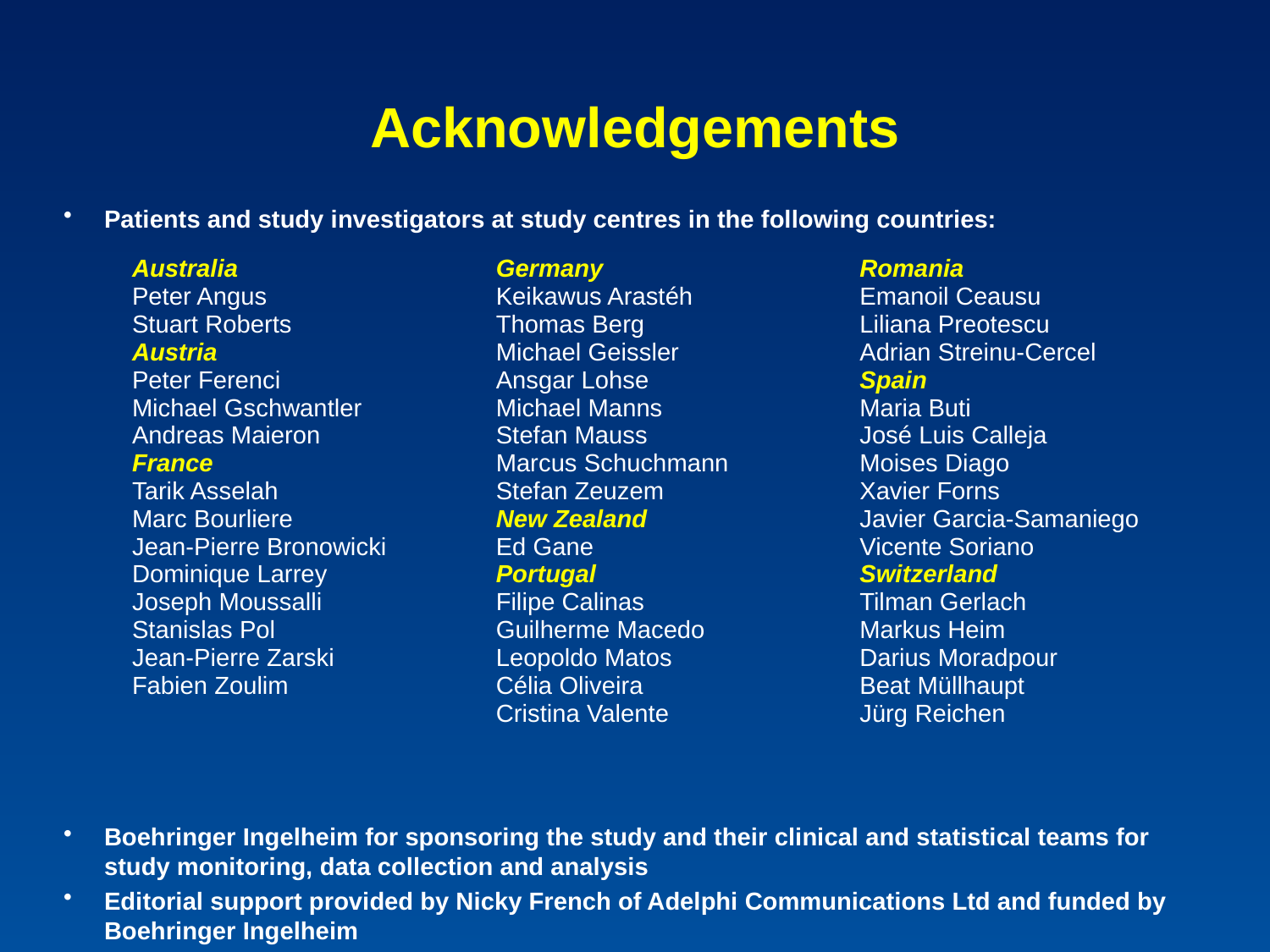

# Acknowledgements
Patients and study investigators at study centres in the following countries:
| Australia | Germany | Romania |
| --- | --- | --- |
| Peter Angus | Keikawus Arastéh | Emanoil Ceausu |
| Stuart Roberts | Thomas Berg | Liliana Preotescu |
| Austria | Michael Geissler | Adrian Streinu-Cercel |
| Peter Ferenci | Ansgar Lohse | Spain |
| Michael Gschwantler | Michael Manns | Maria Buti |
| Andreas Maieron | Stefan Mauss | José Luis Calleja |
| France | Marcus Schuchmann | Moises Diago |
| Tarik Asselah | Stefan Zeuzem | Xavier Forns |
| Marc Bourliere | New Zealand | Javier Garcia-Samaniego |
| Jean-Pierre Bronowicki | Ed Gane | Vicente Soriano |
| Dominique Larrey | Portugal | Switzerland |
| Joseph Moussalli | Filipe Calinas | Tilman Gerlach |
| Stanislas Pol | Guilherme Macedo | Markus Heim |
| Jean-Pierre Zarski | Leopoldo Matos | Darius Moradpour |
| Fabien Zoulim | Célia Oliveira | Beat Müllhaupt |
|  | Cristina Valente | Jürg Reichen |
Boehringer Ingelheim for sponsoring the study and their clinical and statistical teams for study monitoring, data collection and analysis
Editorial support provided by Nicky French of Adelphi Communications Ltd and funded by Boehringer Ingelheim